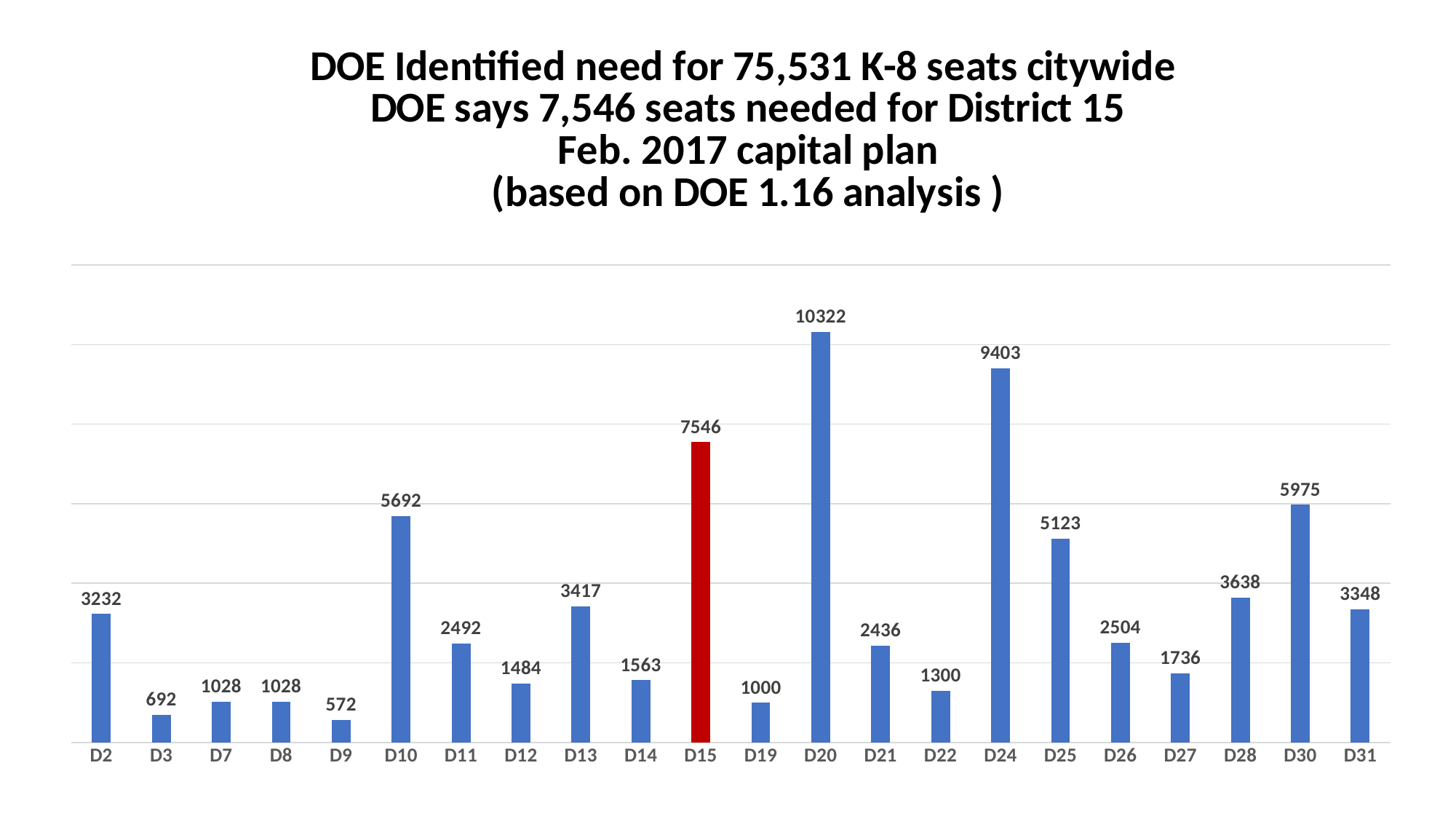

### Chart: DOE Identified need for 75,531 K-8 seats citywide
DOE says 7,546 seats needed for District 15
Feb. 2017 capital plan
(based on DOE 1.16 analysis )

| Category | DOE Identfied need 2.17 (based on 1.16) |
|---|---|
| D2 | 3232.0 |
| D3 | 692.0 |
| D7 | 1028.0 |
| D8 | 1028.0 |
| D9 | 572.0 |
| D10 | 5692.0 |
| D11 | 2492.0 |
| D12 | 1484.0 |
| D13 | 3417.0 |
| D14 | 1563.0 |
| D15 | 7546.0 |
| D19 | 1000.0 |
| D20 | 10322.0 |
| D21 | 2436.0 |
| D22 | 1300.0 |
| D24 | 9403.0 |
| D25 | 5123.0 |
| D26 | 2504.0 |
| D27 | 1736.0 |
| D28 | 3638.0 |
| D30 | 5975.0 |
| D31 | 3348.0 |